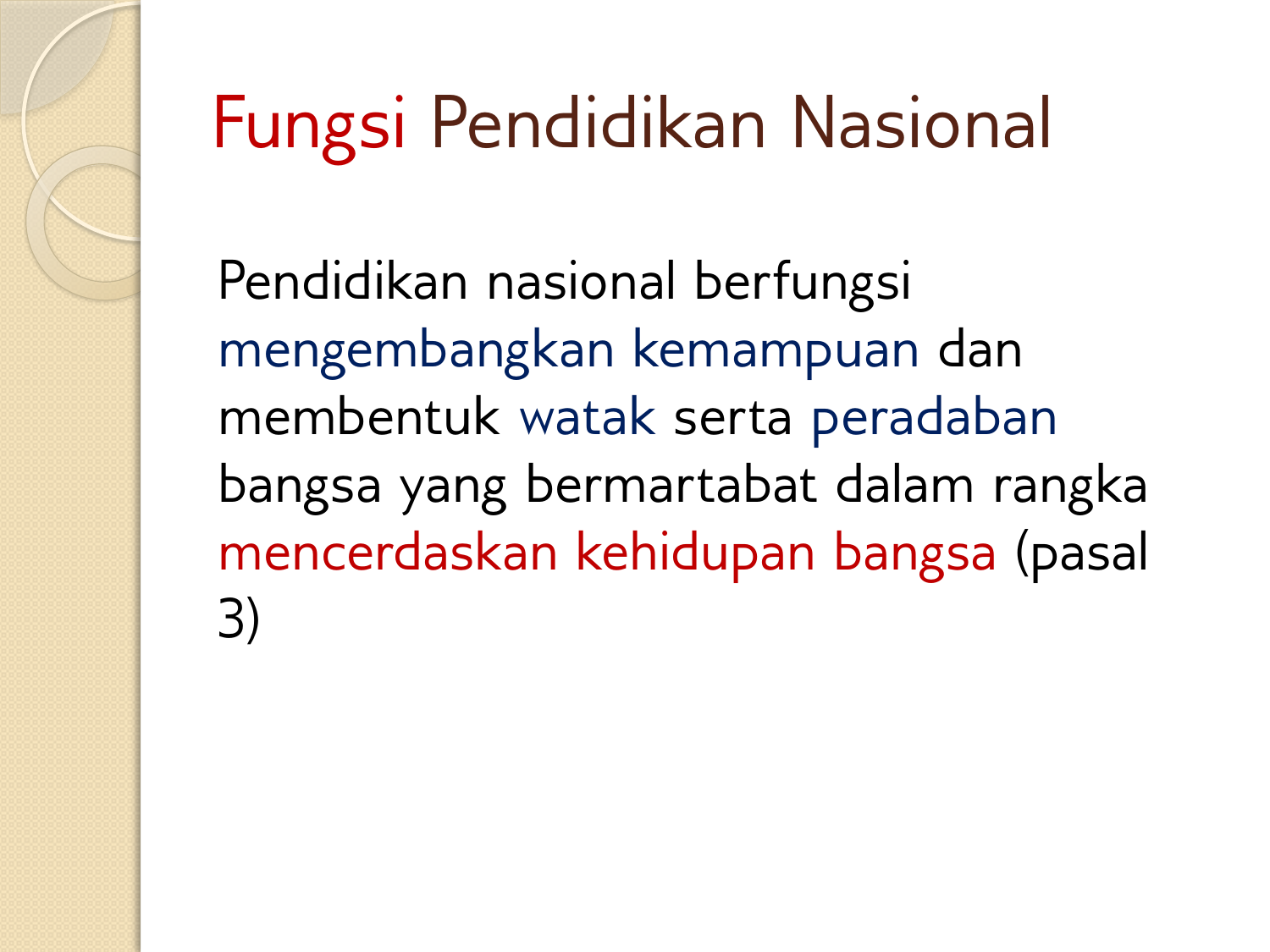

# Fungsi Pendidikan Nasional
	Pendidikan nasional berfungsi mengembangkan kemampuan dan membentuk watak serta peradaban bangsa yang bermartabat dalam rangka mencerdaskan kehidupan bangsa (pasal 3)